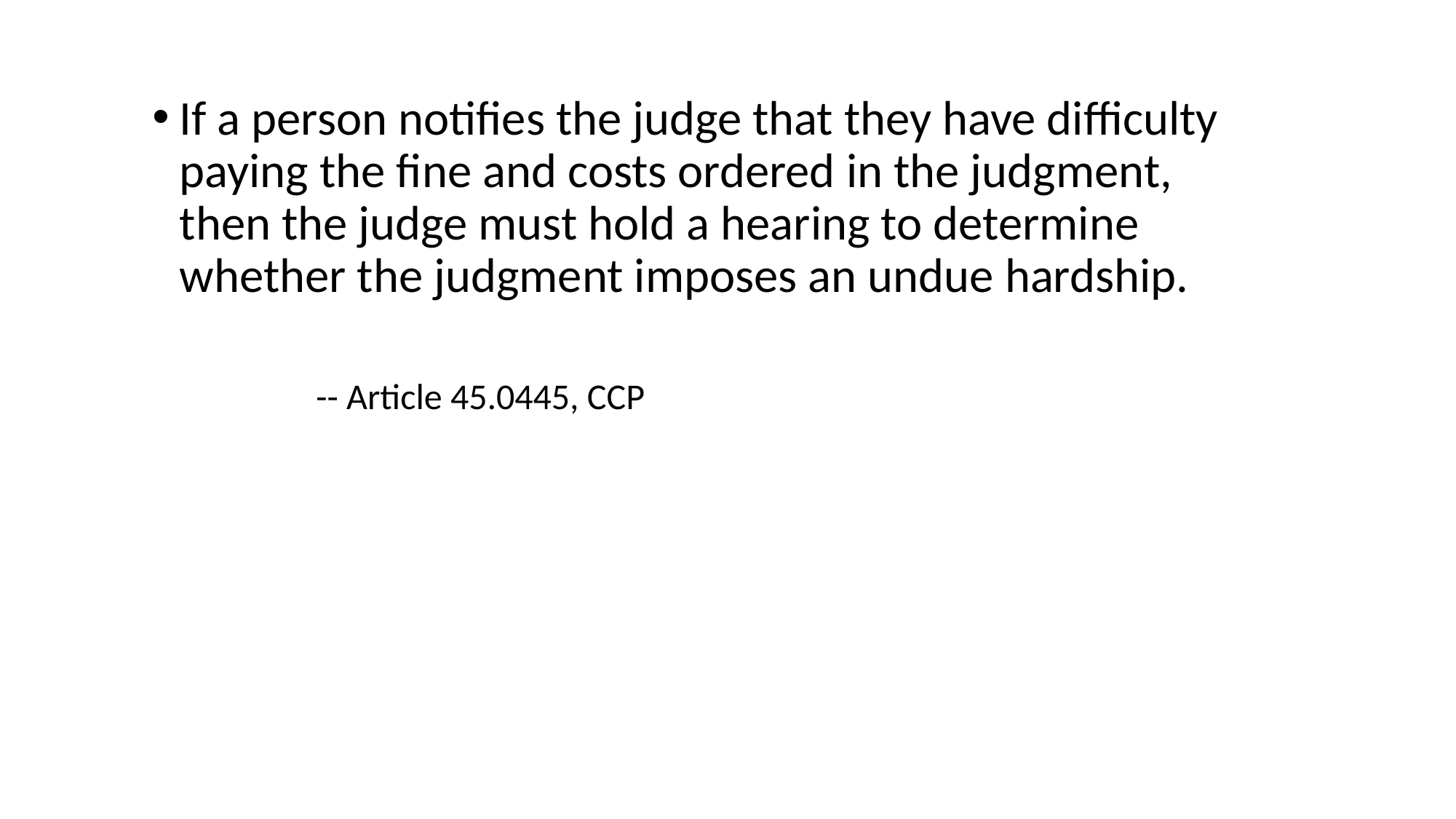

If a person notifies the judge that they have difficulty paying the fine and costs ordered in the judgment, then the judge must hold a hearing to determine whether the judgment imposes an undue hardship.

	-- Article 45.0445, CCP